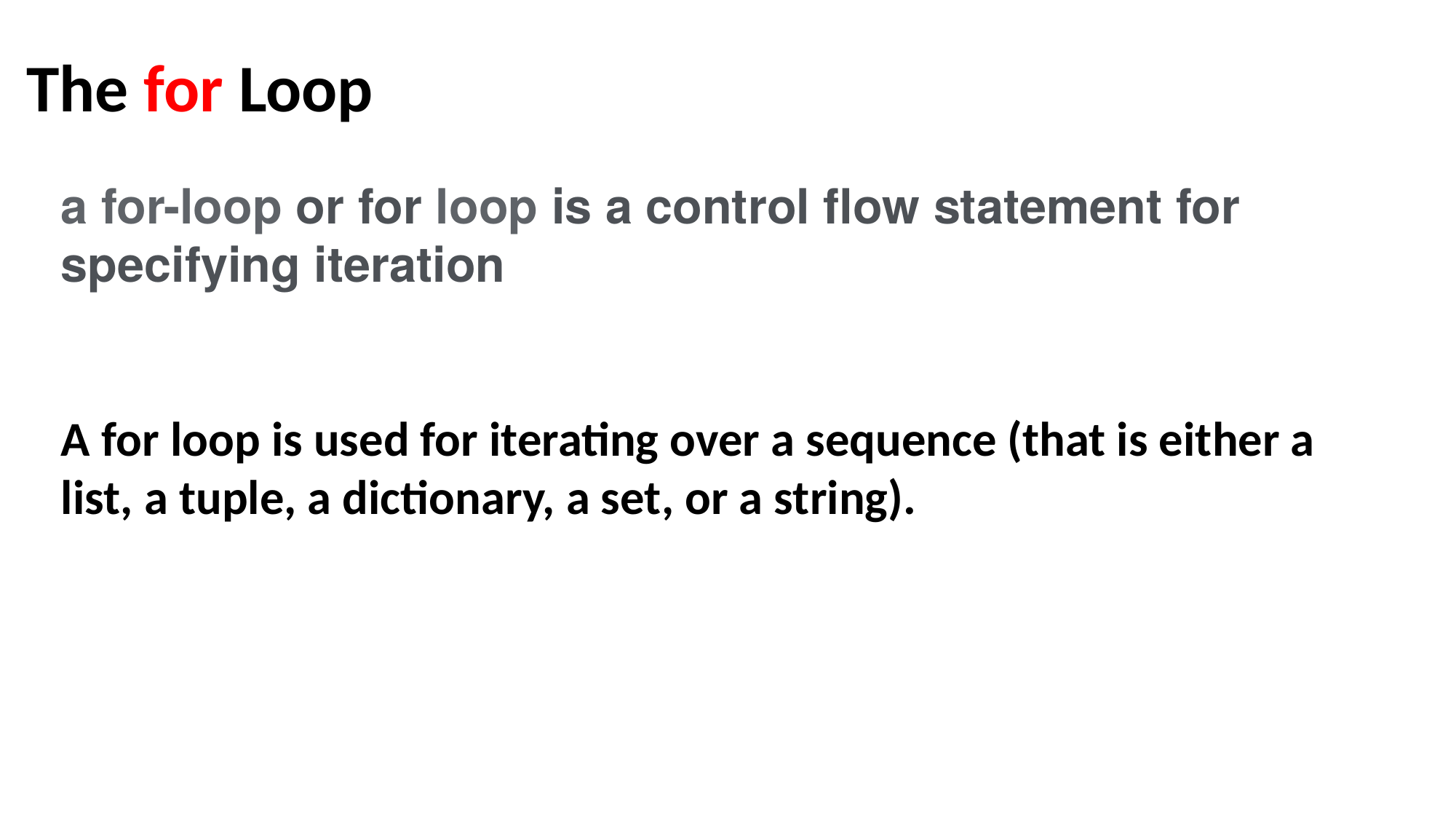

The for Loop
a for-loop or for loop is a control flow statement for specifying iteration

A for loop is used for iterating over a sequence (that is either a list, a tuple, a dictionary, a set, or a string).